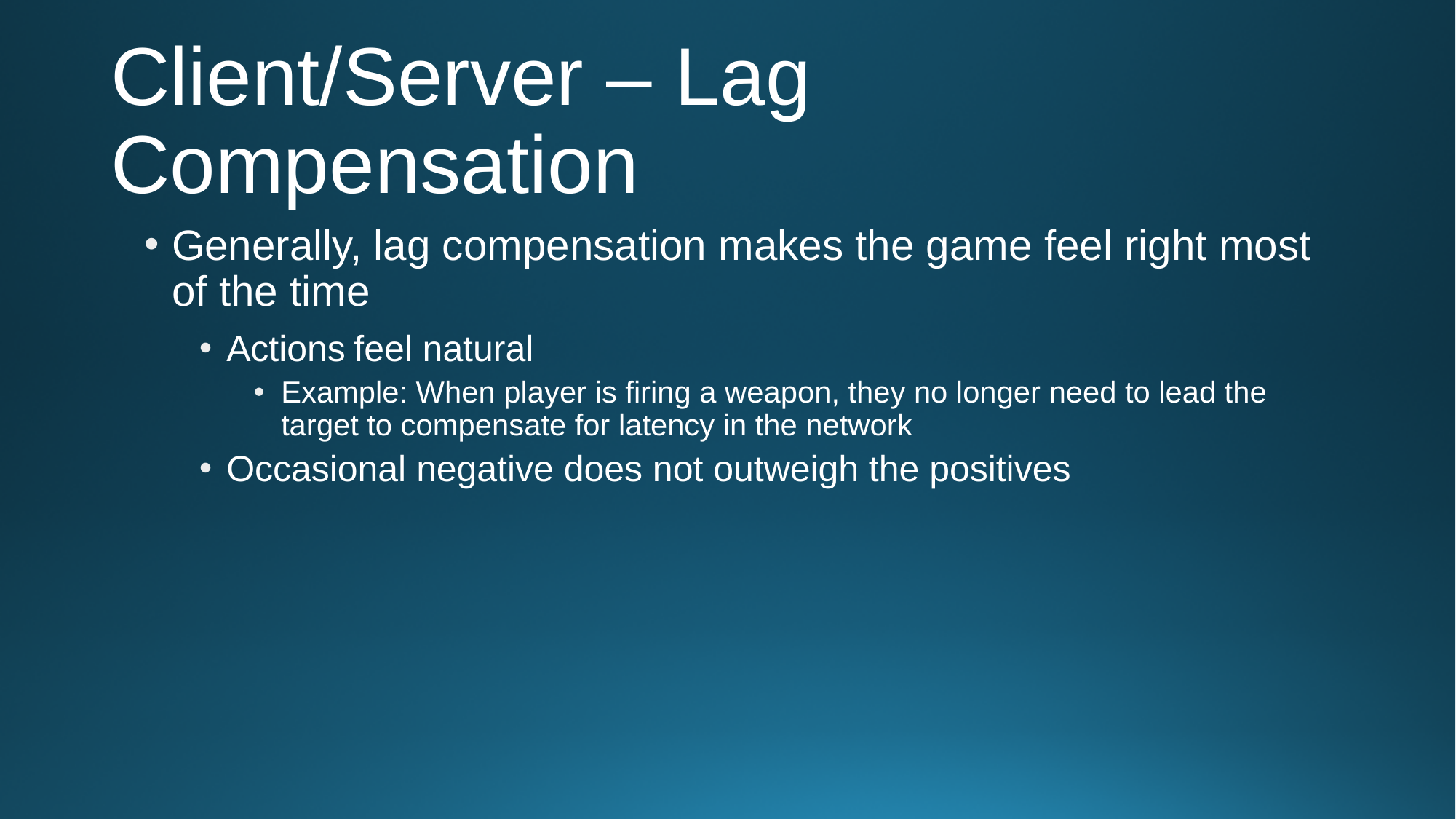

# Client/Server – Lag Compensation
Generally, lag compensation makes the game feel right most of the time
Actions feel natural
Example: When player is firing a weapon, they no longer need to lead the target to compensate for latency in the network
Occasional negative does not outweigh the positives